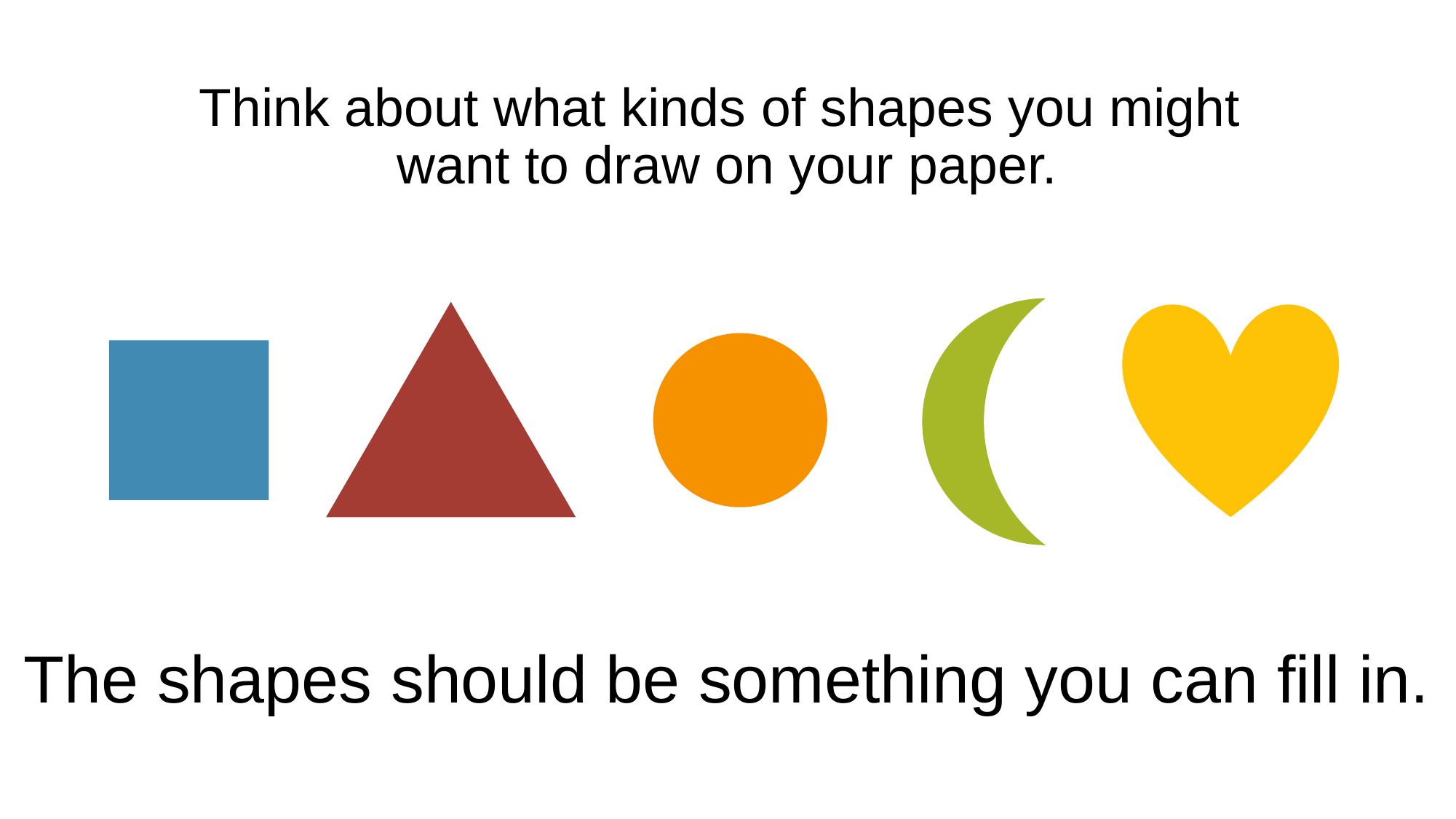

Think about what kinds of shapes you might
want to draw on your paper.

The shapes should be something you can fill in.